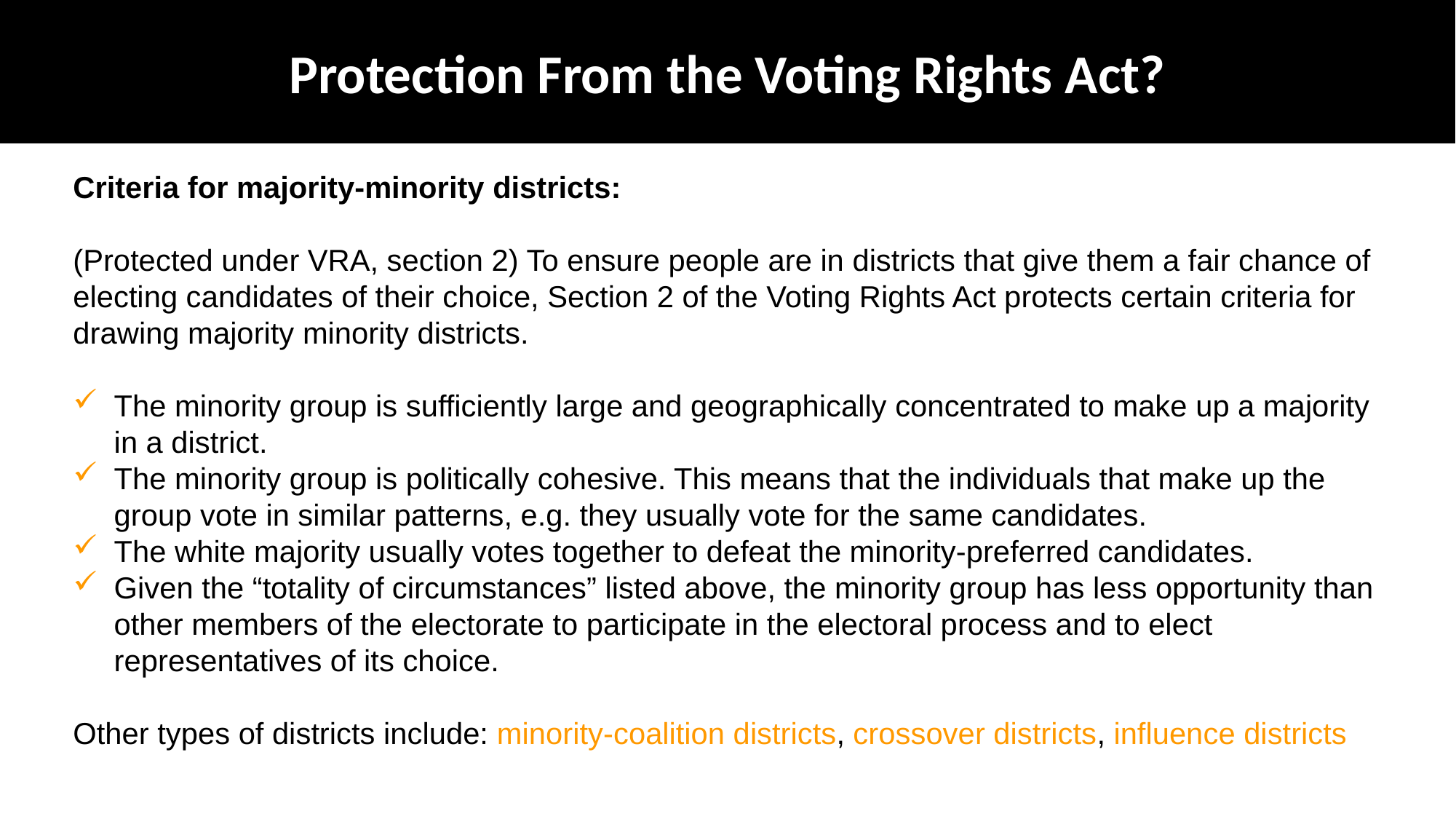

Protection From the Voting Rights Act?
Criteria for majority-minority districts:

(Protected under VRA, section 2) To ensure people are in districts that give them a fair chance of electing candidates of their choice, Section 2 of the Voting Rights Act protects certain criteria for drawing majority minority districts.

The minority group is sufficiently large and geographically concentrated to make up a majority in a district.
The minority group is politically cohesive. This means that the individuals that make up the group vote in similar patterns, e.g. they usually vote for the same candidates.
The white majority usually votes together to defeat the minority-preferred candidates.
Given the “totality of circumstances” listed above, the minority group has less opportunity than other members of the electorate to participate in the electoral process and to elect representatives of its choice.

Other types of districts include: minority-coalition districts, crossover districts, influence districts